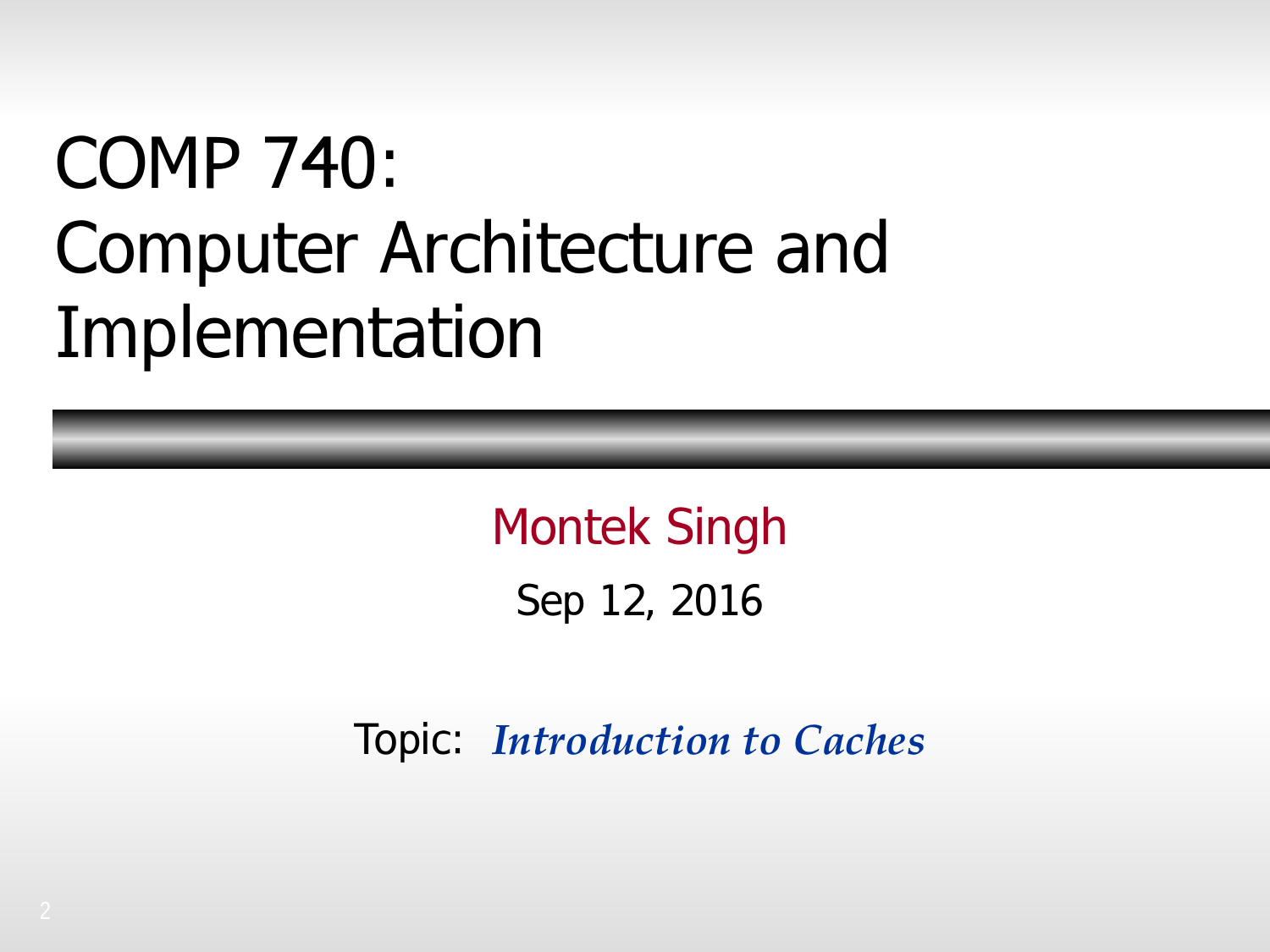

# COMP 740: Computer Architecture and Implementation
Montek Singh
Sep 12, 2016

Topic:  Introduction to Caches

2